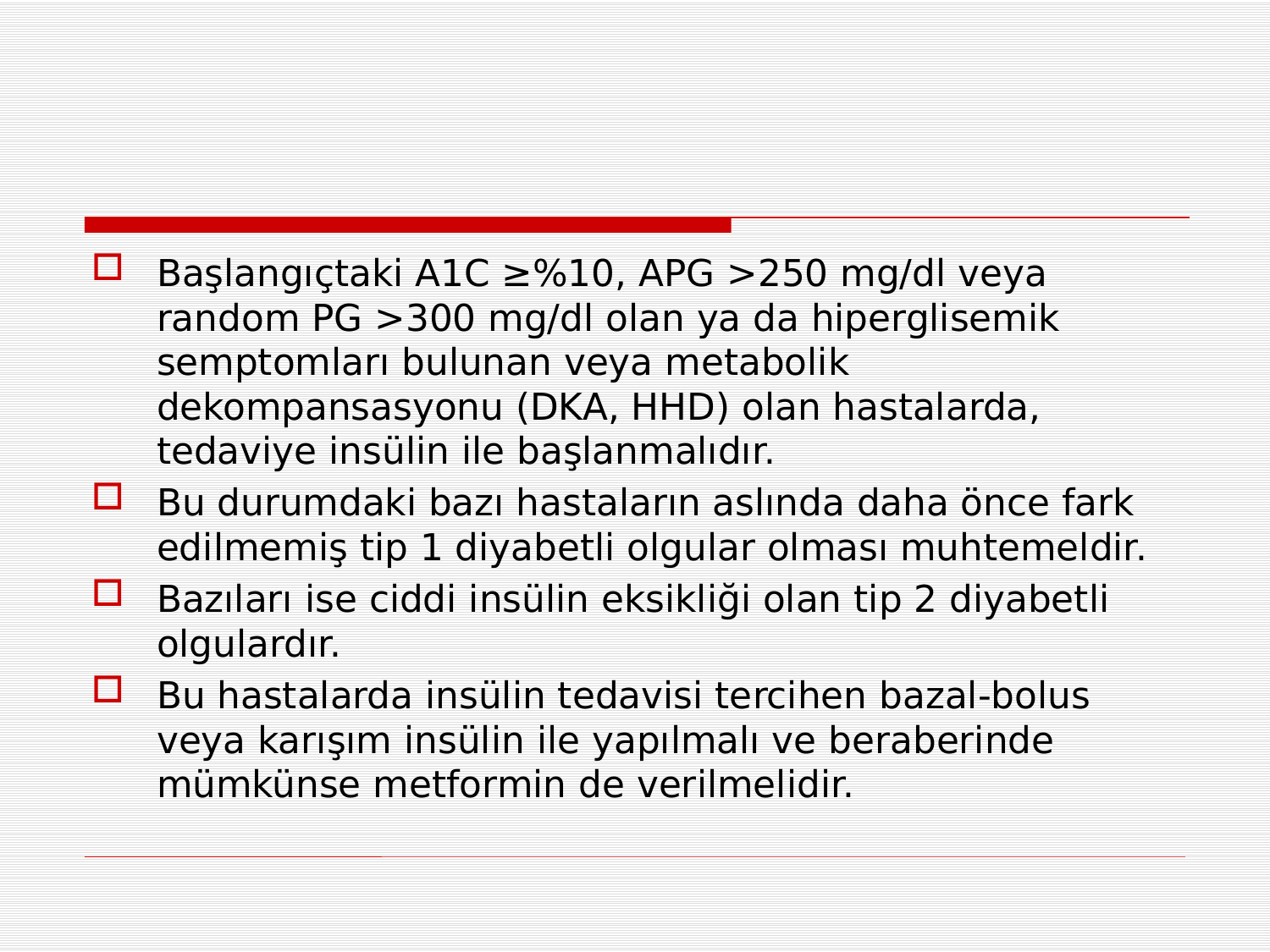

#
Başlangıçtaki A1C ≥%10, APG >250 mg/dl veya random PG >300 mg/dl olan ya da hiperglisemik semptomları bulunan veya metabolik dekompansasyonu (DKA, HHD) olan hastalarda, tedaviye insülin ile başlanmalıdır.
Bu durumdaki bazı hastaların aslında daha önce fark edilmemiş tip 1 diyabetli olgular olması muhtemeldir.
Bazıları ise ciddi insülin eksikliği olan tip 2 diyabetli olgulardır.
Bu hastalarda insülin tedavisi tercihen bazal-bolus veya karışım insülin ile yapılmalı ve beraberinde mümkünse metformin de verilmelidir.